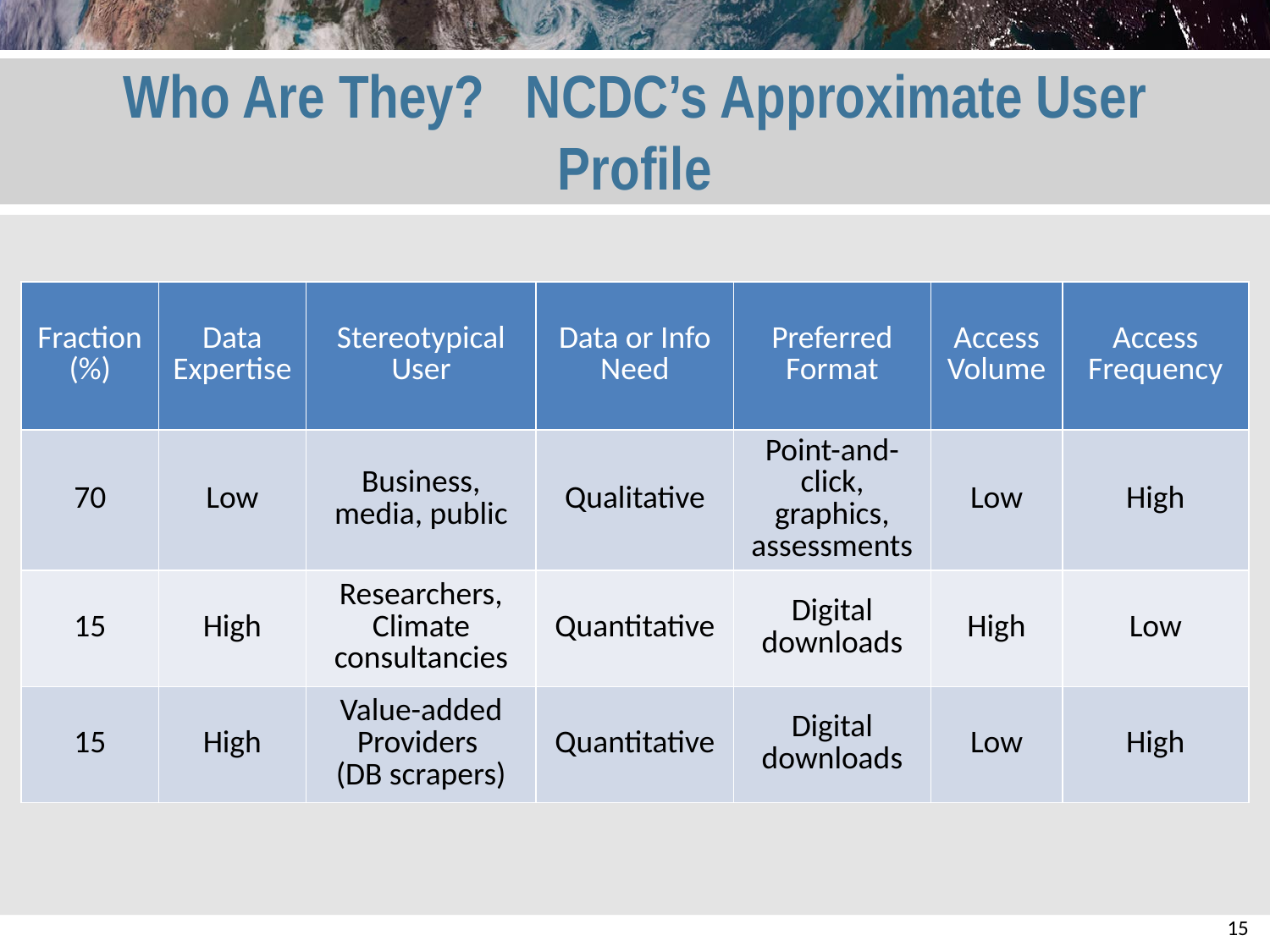

# Who Are They?   NCDC’s Approximate User Profile
| Fraction (%) | Data Expertise | Stereotypical User | Data or Info Need | Preferred Format | Access Volume | Access Frequency |
| --- | --- | --- | --- | --- | --- | --- |
| 70 | Low | Business, media, public | Qualitative | Point-and-click, graphics, assessments | Low | High |
| 15 | High | Researchers, Climate consultancies | Quantitative | Digital downloads | High | Low |
| 15 | High | Value-added Providers (DB scrapers) | Quantitative | Digital downloads | Low | High |